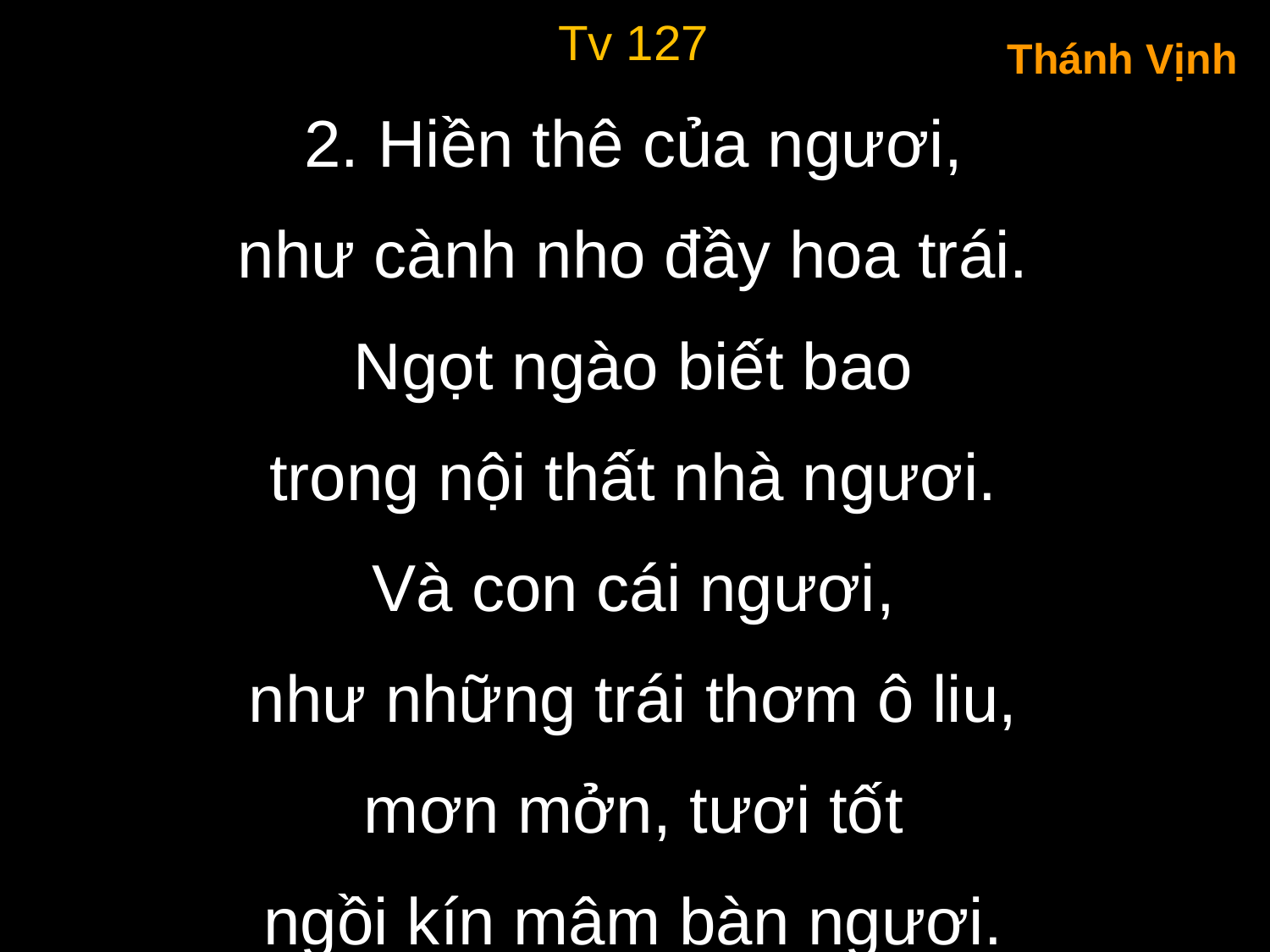

Tv 127
Thánh Vịnh
2. Hiền thê của ngươi,
như cành nho đầy hoa trái.
Ngọt ngào biết bao
trong nội thất nhà ngươi.
Và con cái ngươi,
như những trái thơm ô liu,
mơn mởn, tươi tốt
ngồi kín mâm bàn ngươi.